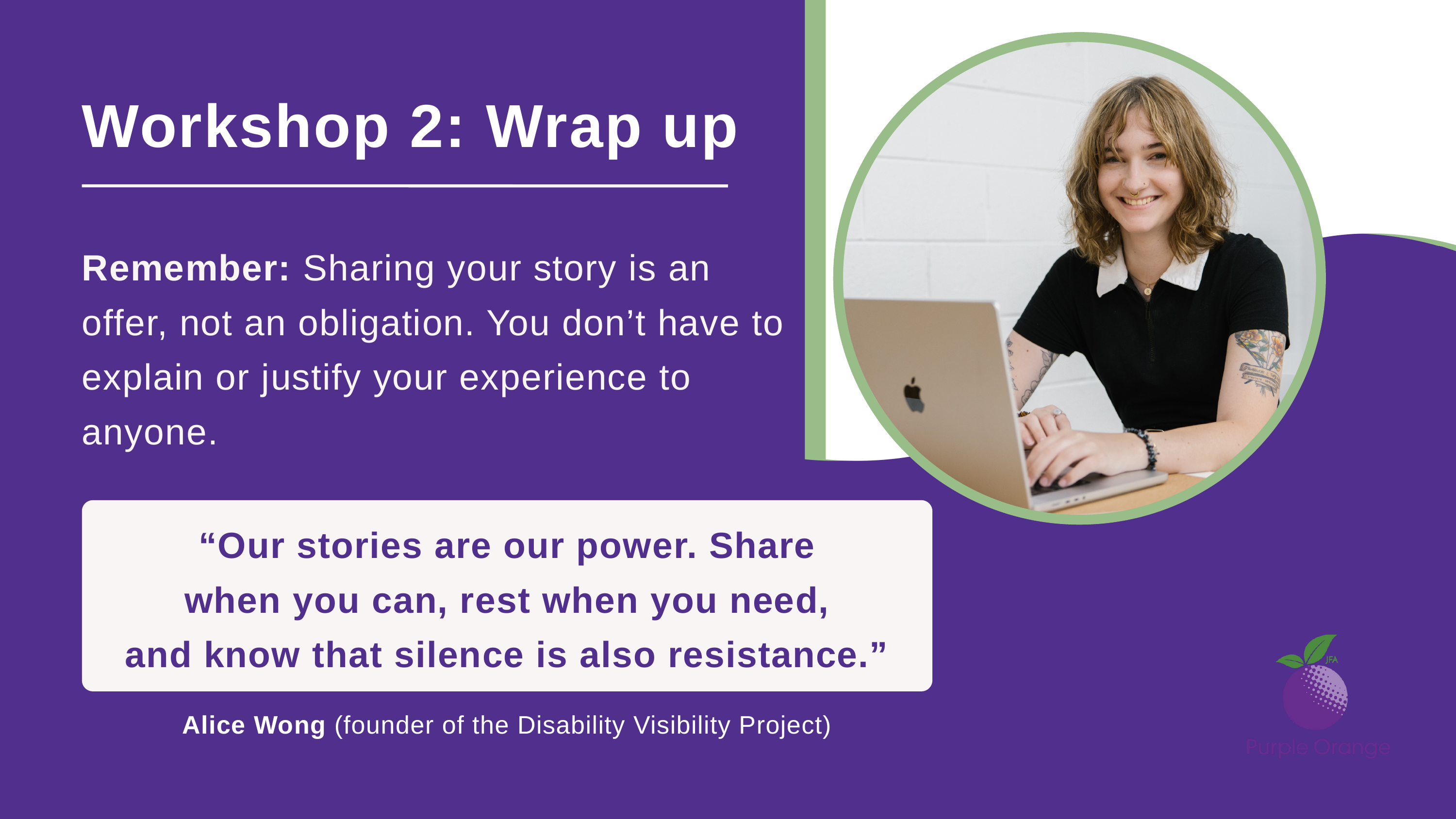

Workshop 2: Wrap up

Remember: Sharing your story is an offer, not an obligation. You don’t have to explain or justify your experience to anyone.

“Our stories are our power. Share
when you can, rest when you need,
and know that silence is also resistance.”

Alice Wong (founder of the Disability Visibility Project)